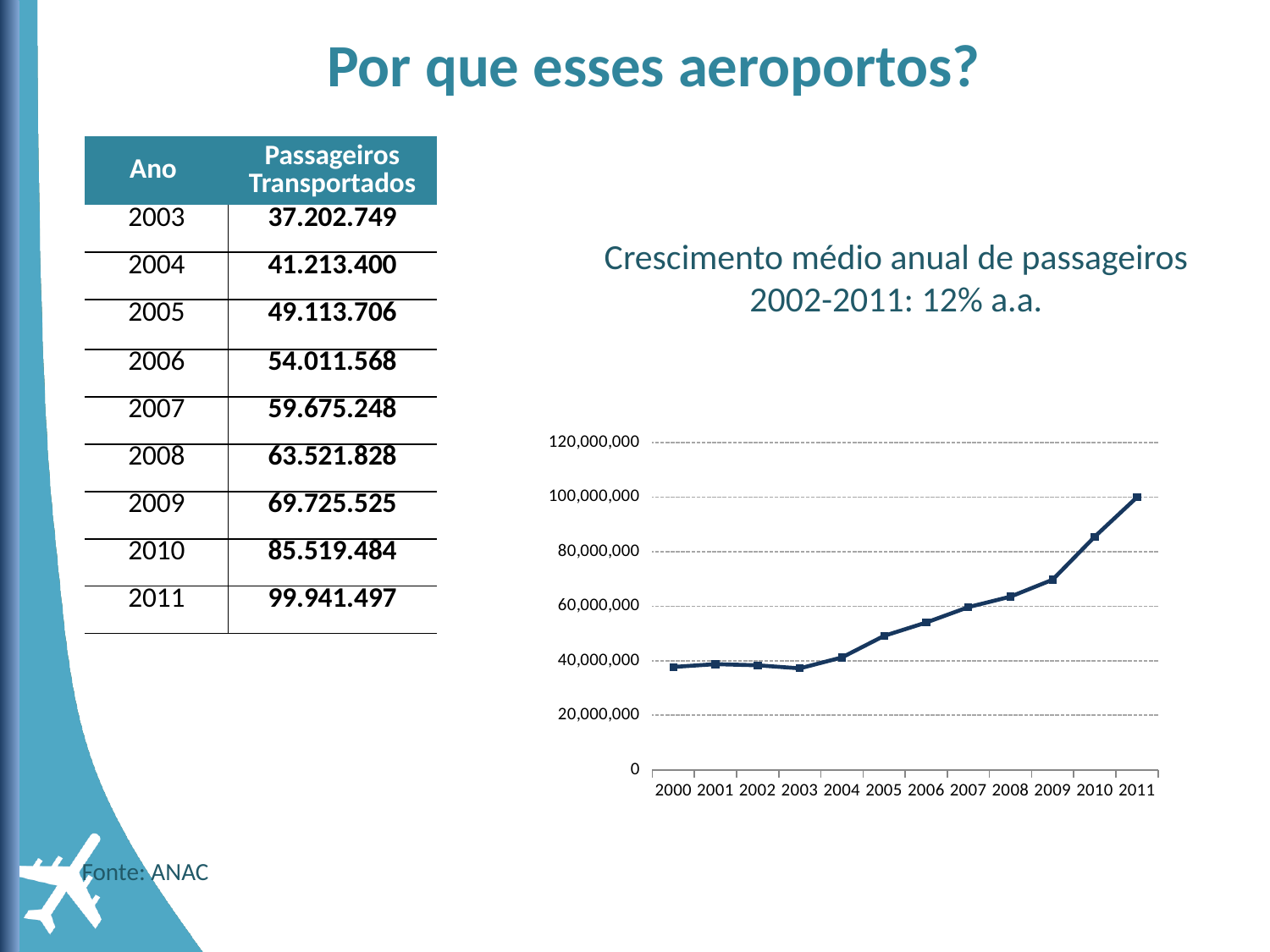

Por que esses aeroportos?
| Ano | Passageiros Transportados |
| --- | --- |
| 2003 | 37.202.749 |
| 2004 | 41.213.400 |
| 2005 | 49.113.706 |
| 2006 | 54.011.568 |
| 2007 | 59.675.248 |
| 2008 | 63.521.828 |
| 2009 | 69.725.525 |
| 2010 | 85.519.484 |
| 2011 | 99.941.497 |
Crescimento médio anual de passageiros 2002-2011: 12% a.a.

### Chart

| Category |  |
|---|---|
| 2000 | 37709922.0 |
| 2001 | 38737211.0 |
| 2002 | 38317128.0 |
| 2003 | 37202749.0 |
| 2004 | 41213400.0 |
| 2005 | 49113706.0 |
| 2006 | 54011568.0 |
| 2007 | 59675248.0 |
| 2008 | 63521828.0 |
| 2009 | 69725525.0 |
| 2010 | 85519484.0 |
| 2011 | 99941497.0 |
Fonte: ANAC